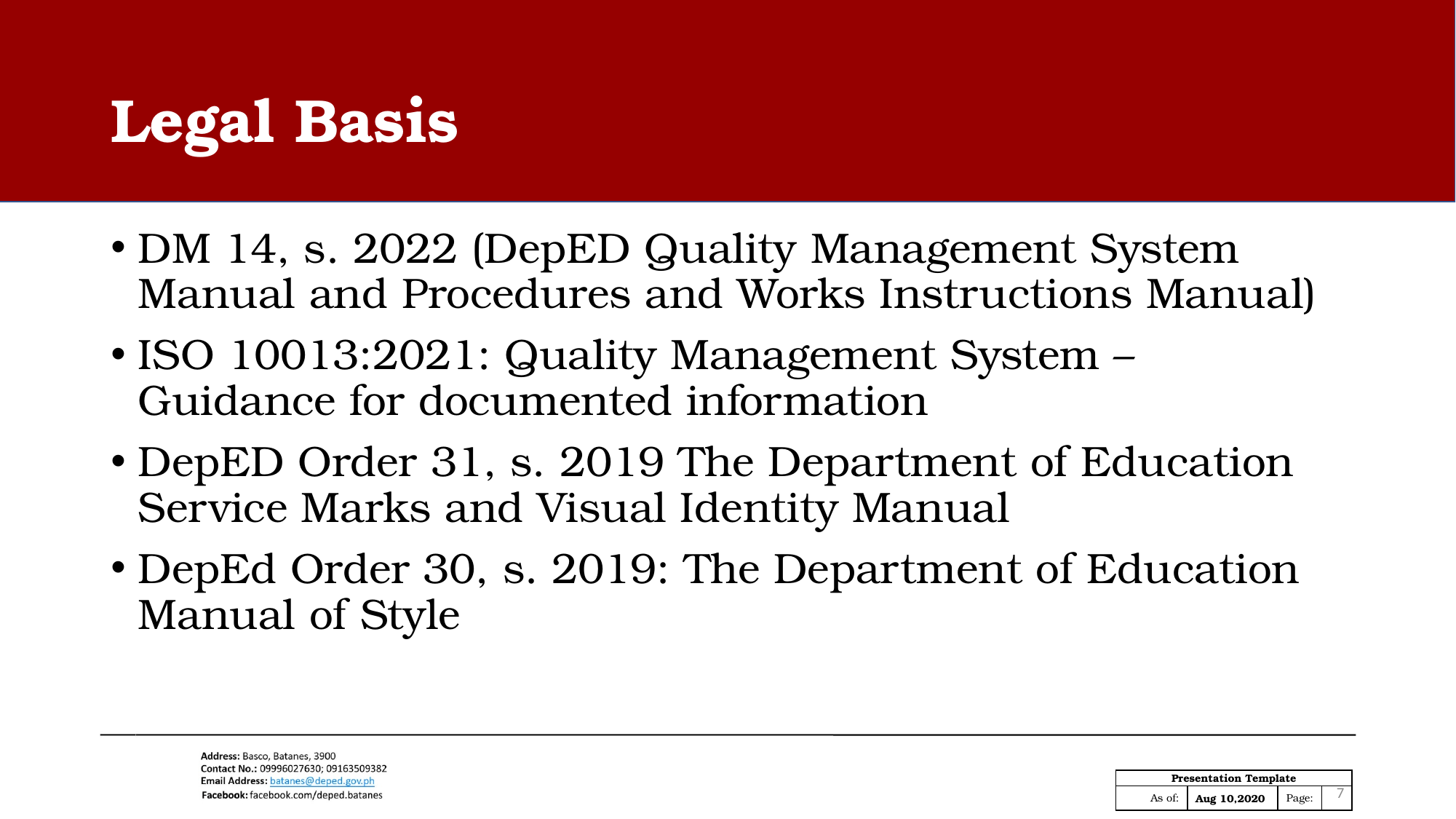

# Legal Basis
DM 14, s. 2022 (DepED Quality Management System Manual and Procedures and Works Instructions Manual)
ISO 10013:2021: Quality Management System – Guidance for documented information
DepED Order 31, s. 2019 The Department of Education Service Marks and Visual Identity Manual
DepEd Order 30, s. 2019: The Department of Education Manual of Style